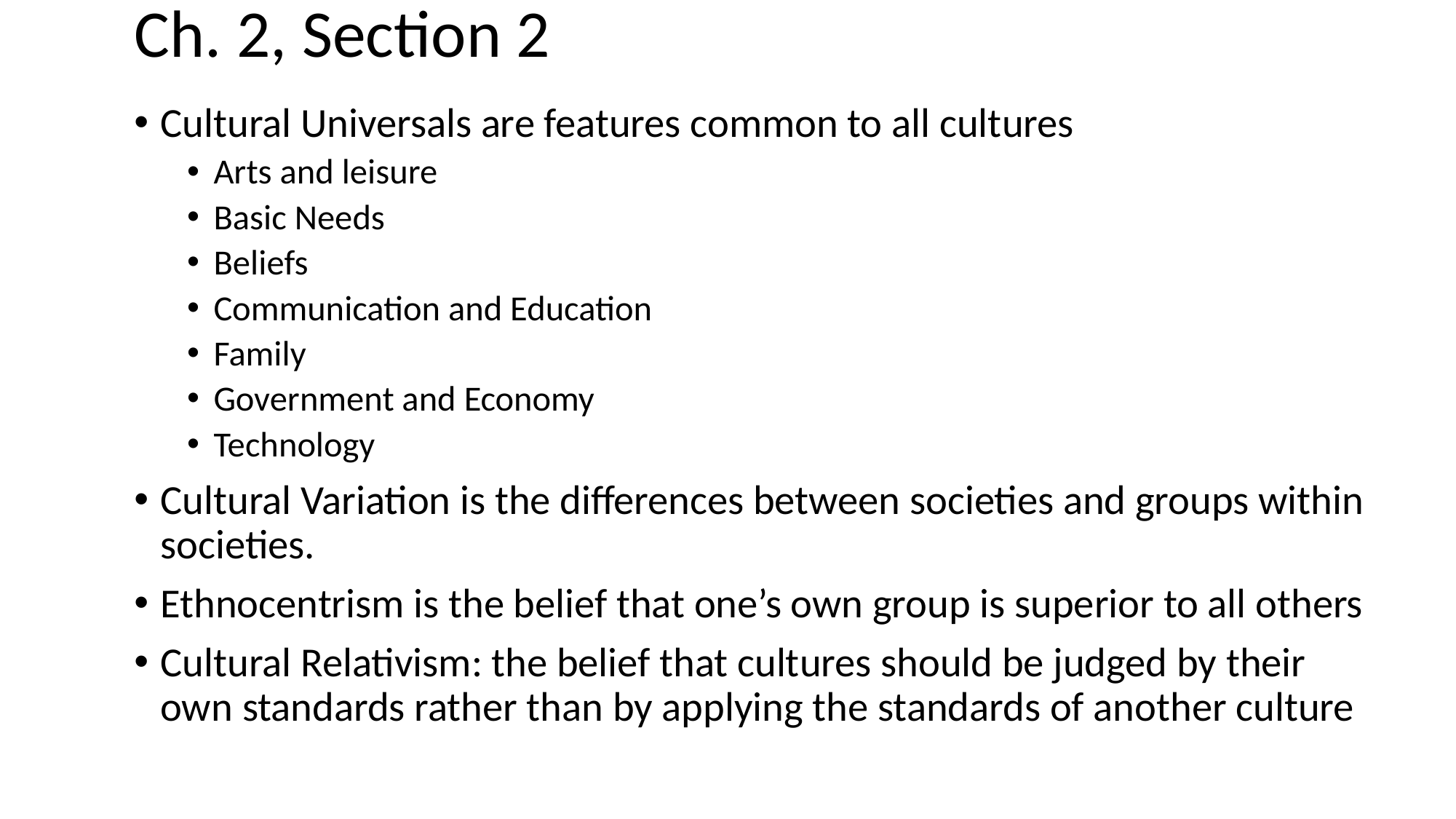

# Ch. 2, Section 2
Cultural Universals are features common to all cultures
Arts and leisure
Basic Needs
Beliefs
Communication and Education
Family
Government and Economy
Technology
Cultural Variation is the differences between societies and groups within societies.
Ethnocentrism is the belief that one’s own group is superior to all others
Cultural Relativism: the belief that cultures should be judged by their own standards rather than by applying the standards of another culture